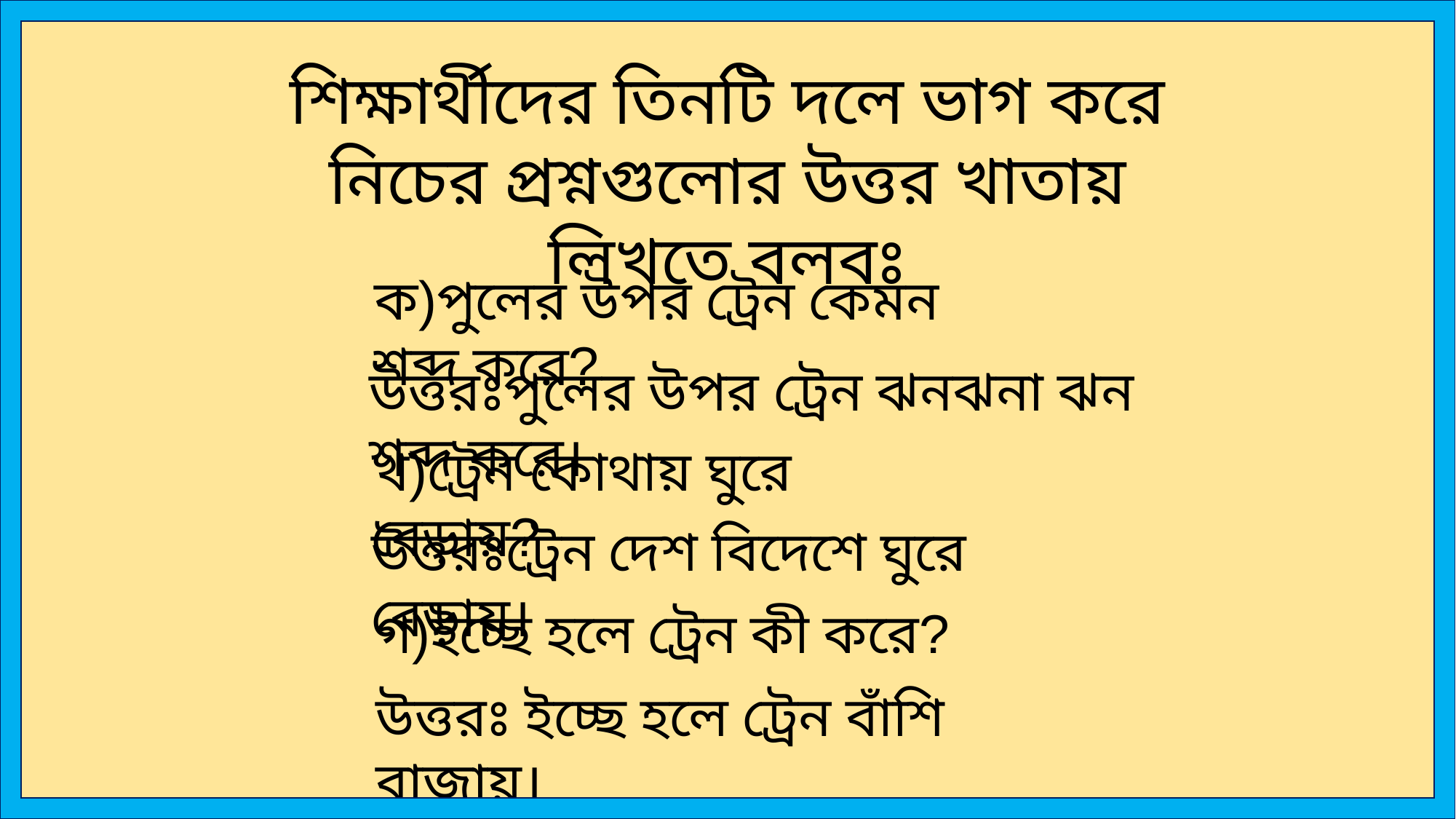

শিক্ষার্থীদের তিনটি দলে ভাগ করে নিচের প্রশ্নগুলোর উত্তর খাতায় লিখতে বলবঃ
ক)পুলের উপর ট্রেন কেমন শব্দ করে?
উত্তরঃপুলের উপর ট্রেন ঝনঝনা ঝন শব্দ করে।
খ)ট্রেন কোথায় ঘুরে বেড়ায়?
উত্তরঃট্রেন দেশ বিদেশে ঘুরে বেড়ায়।
গ)ইচ্ছে হলে ট্রেন কী করে?
উত্তরঃ ইচ্ছে হলে ট্রেন বাঁশি বাজায়।